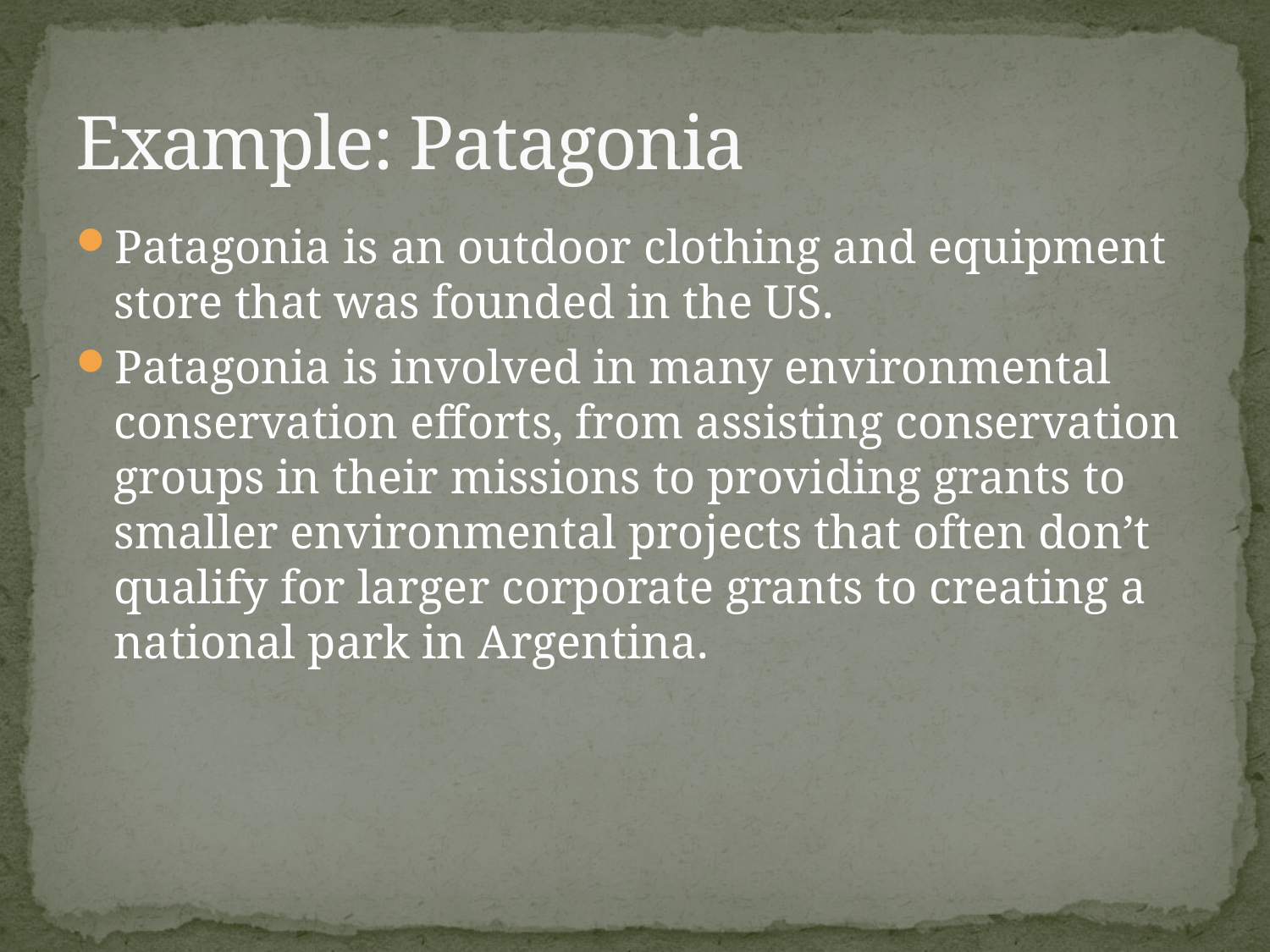

# Example: Patagonia
Patagonia is an outdoor clothing and equipment store that was founded in the US.
Patagonia is involved in many environmental conservation efforts, from assisting conservation groups in their missions to providing grants to smaller environmental projects that often don’t qualify for larger corporate grants to creating a national park in Argentina.